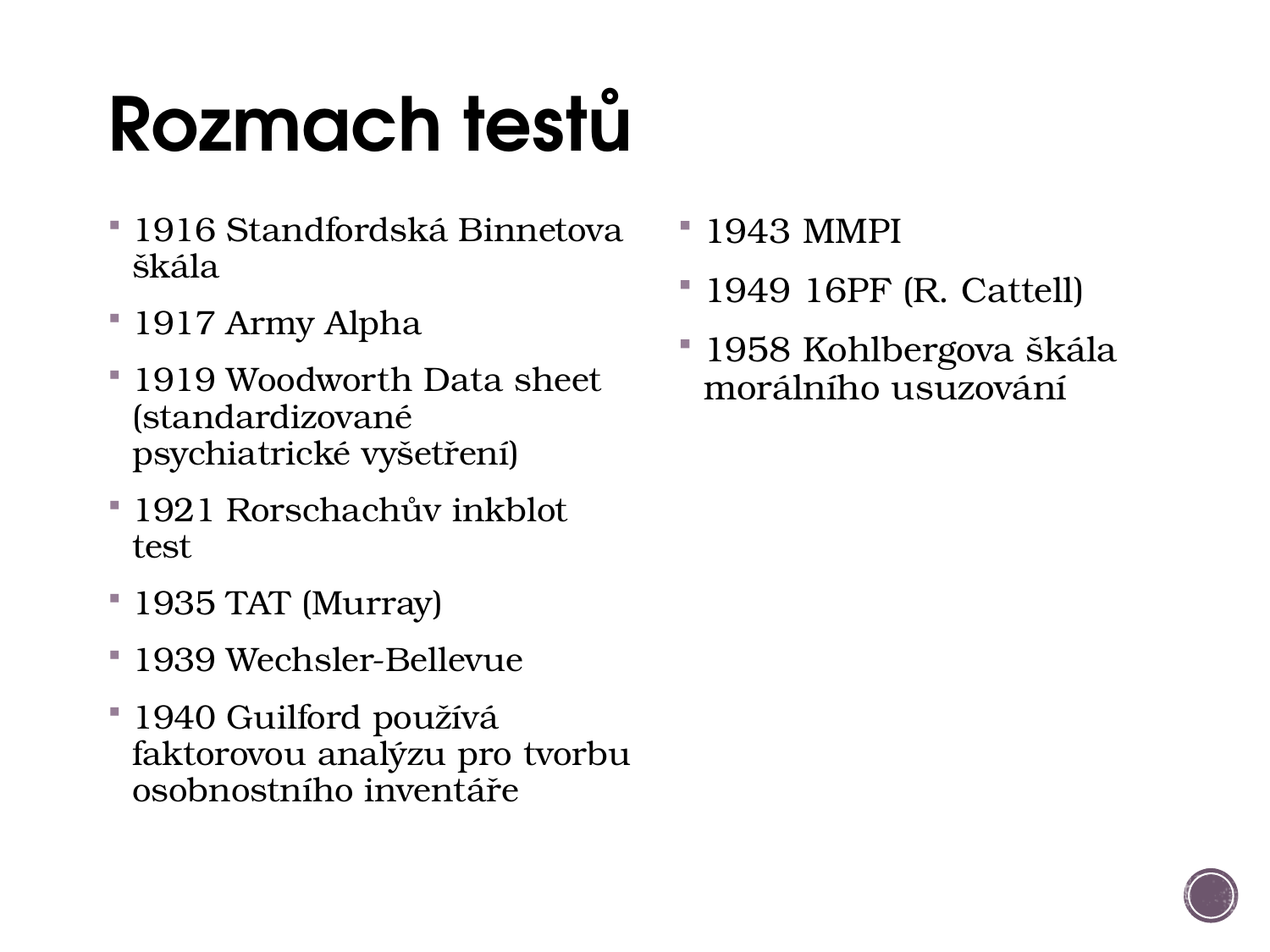

# Rozmach testů
1916 Standfordská Binnetova škála
1917 Army Alpha
1919 Woodworth Data sheet (standardizované psychiatrické vyšetření)
1921 Rorschachův inkblot test
1935 TAT (Murray)
1939 Wechsler-Bellevue
1940 Guilford používá faktorovou analýzu pro tvorbu osobnostního inventáře
1943 MMPI
1949 16PF (R. Cattell)
1958 Kohlbergova škála morálního usuzování